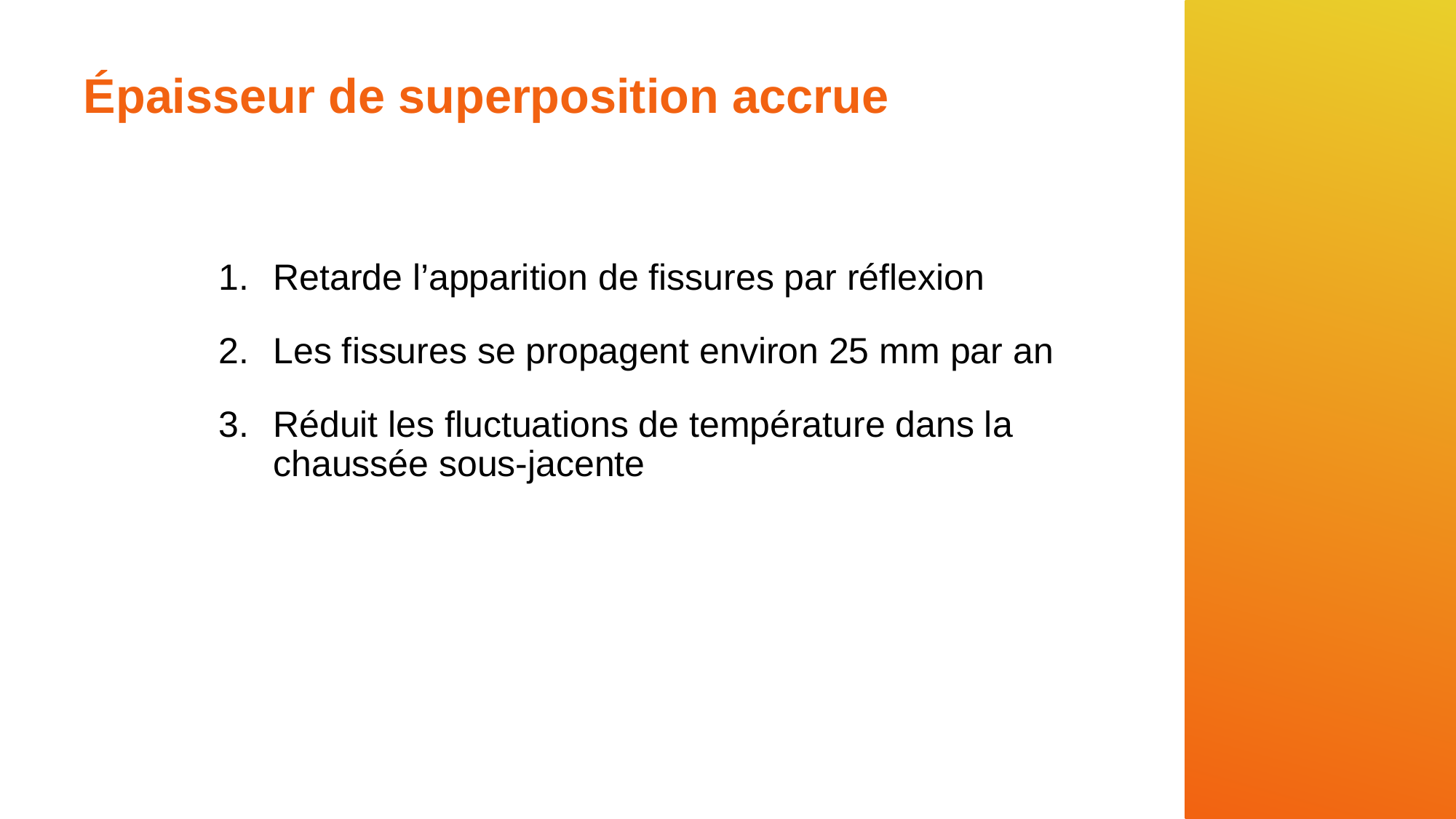

# Épaisseur de superposition accrue
Retarde l’apparition de fissures par réflexion
Les fissures se propagent environ 25 mm par an
Réduit les fluctuations de température dans la chaussée sous-jacente